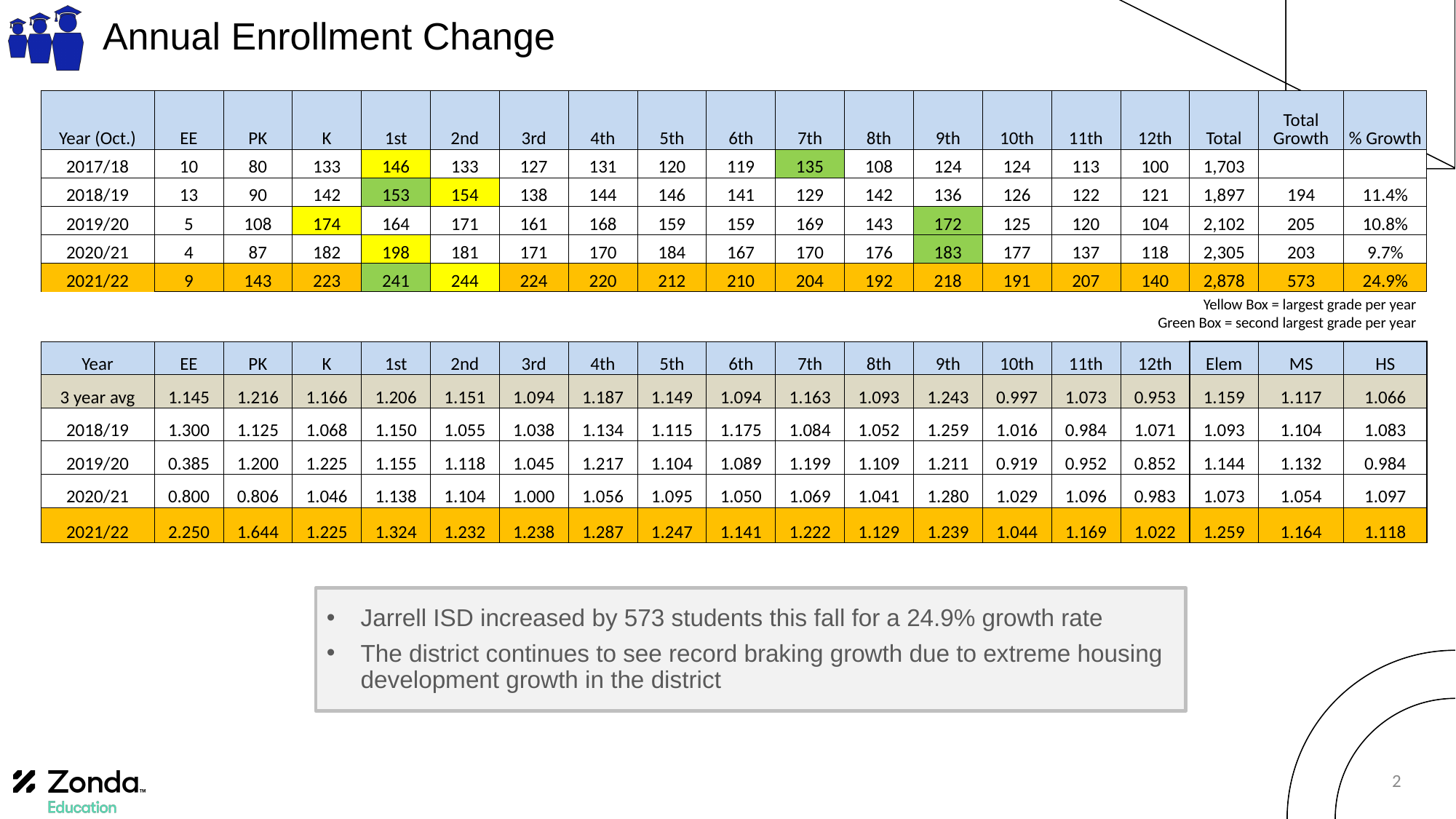

# Annual Enrollment Change
| Year (Oct.) | EE | PK | K | 1st | 2nd | 3rd | 4th | 5th | 6th | 7th | 8th | 9th | 10th | 11th | 12th | Total | Total Growth | % Growth |
| --- | --- | --- | --- | --- | --- | --- | --- | --- | --- | --- | --- | --- | --- | --- | --- | --- | --- | --- |
| 2017/18 | 10 | 80 | 133 | 146 | 133 | 127 | 131 | 120 | 119 | 135 | 108 | 124 | 124 | 113 | 100 | 1,703 |  |  |
| 2018/19 | 13 | 90 | 142 | 153 | 154 | 138 | 144 | 146 | 141 | 129 | 142 | 136 | 126 | 122 | 121 | 1,897 | 194 | 11.4% |
| 2019/20 | 5 | 108 | 174 | 164 | 171 | 161 | 168 | 159 | 159 | 169 | 143 | 172 | 125 | 120 | 104 | 2,102 | 205 | 10.8% |
| 2020/21 | 4 | 87 | 182 | 198 | 181 | 171 | 170 | 184 | 167 | 170 | 176 | 183 | 177 | 137 | 118 | 2,305 | 203 | 9.7% |
| 2021/22 | 9 | 143 | 223 | 241 | 244 | 224 | 220 | 212 | 210 | 204 | 192 | 218 | 191 | 207 | 140 | 2,878 | 573 | 24.9% |
Yellow Box = largest grade per year
Green Box = second largest grade per year
| Year | EE | PK | K | 1st | 2nd | 3rd | 4th | 5th | 6th | 7th | 8th | 9th | 10th | 11th | 12th | Elem | MS | HS |
| --- | --- | --- | --- | --- | --- | --- | --- | --- | --- | --- | --- | --- | --- | --- | --- | --- | --- | --- |
| 3 year avg | 1.145 | 1.216 | 1.166 | 1.206 | 1.151 | 1.094 | 1.187 | 1.149 | 1.094 | 1.163 | 1.093 | 1.243 | 0.997 | 1.073 | 0.953 | 1.159 | 1.117 | 1.066 |
| 2018/19 | 1.300 | 1.125 | 1.068 | 1.150 | 1.055 | 1.038 | 1.134 | 1.115 | 1.175 | 1.084 | 1.052 | 1.259 | 1.016 | 0.984 | 1.071 | 1.093 | 1.104 | 1.083 |
| 2019/20 | 0.385 | 1.200 | 1.225 | 1.155 | 1.118 | 1.045 | 1.217 | 1.104 | 1.089 | 1.199 | 1.109 | 1.211 | 0.919 | 0.952 | 0.852 | 1.144 | 1.132 | 0.984 |
| 2020/21 | 0.800 | 0.806 | 1.046 | 1.138 | 1.104 | 1.000 | 1.056 | 1.095 | 1.050 | 1.069 | 1.041 | 1.280 | 1.029 | 1.096 | 0.983 | 1.073 | 1.054 | 1.097 |
| 2021/22 | 2.250 | 1.644 | 1.225 | 1.324 | 1.232 | 1.238 | 1.287 | 1.247 | 1.141 | 1.222 | 1.129 | 1.239 | 1.044 | 1.169 | 1.022 | 1.259 | 1.164 | 1.118 |
Jarrell ISD increased by 573 students this fall for a 24.9% growth rate
The district continues to see record braking growth due to extreme housing development growth in the district
2